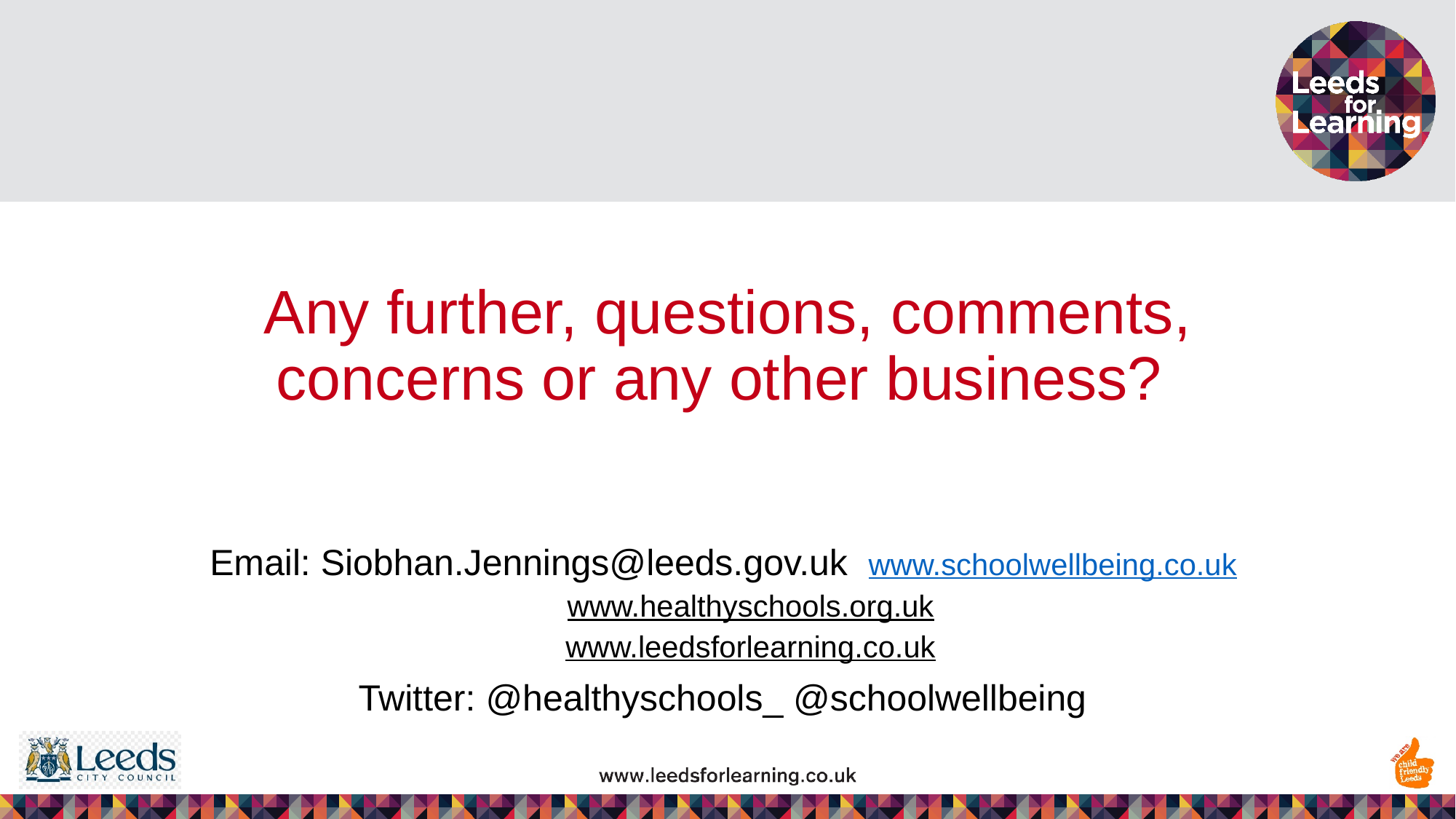

# Any further, questions, comments, concerns or any other business?
Email: Siobhan.Jennings@leeds.gov.uk  www.schoolwellbeing.co.uk
www.healthyschools.org.uk
www.leedsforlearning.co.uk
Twitter: @healthyschools_ @schoolwellbeing